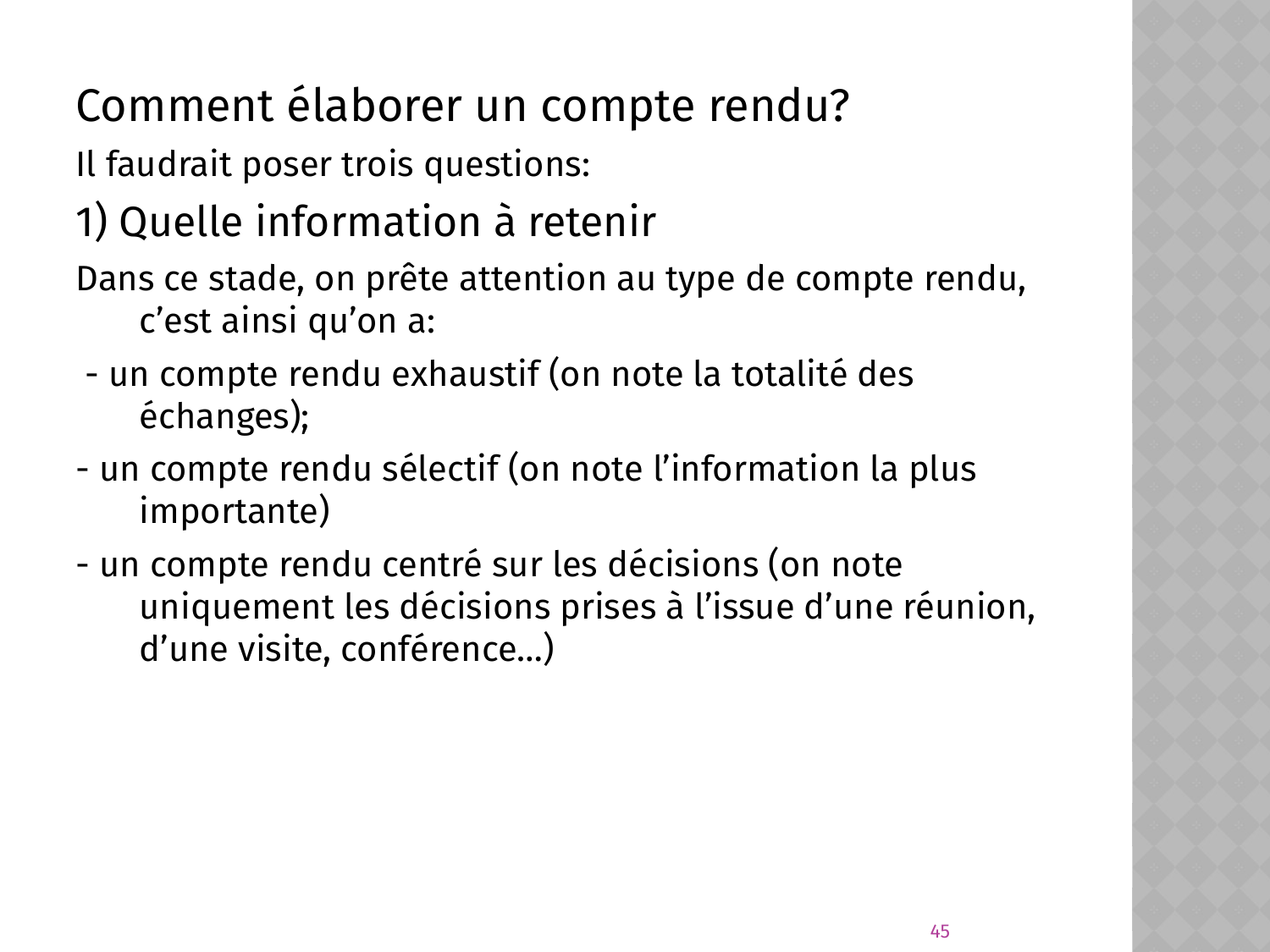

Comment élaborer un compte rendu?
Il faudrait poser trois questions:
1) Quelle information à retenir
Dans ce stade, on prête attention au type de compte rendu, c’est ainsi qu’on a:
 - un compte rendu exhaustif (on note la totalité des échanges);
- un compte rendu sélectif (on note l’information la plus importante)
- un compte rendu centré sur les décisions (on note uniquement les décisions prises à l’issue d’une réunion, d’une visite, conférence…)

45